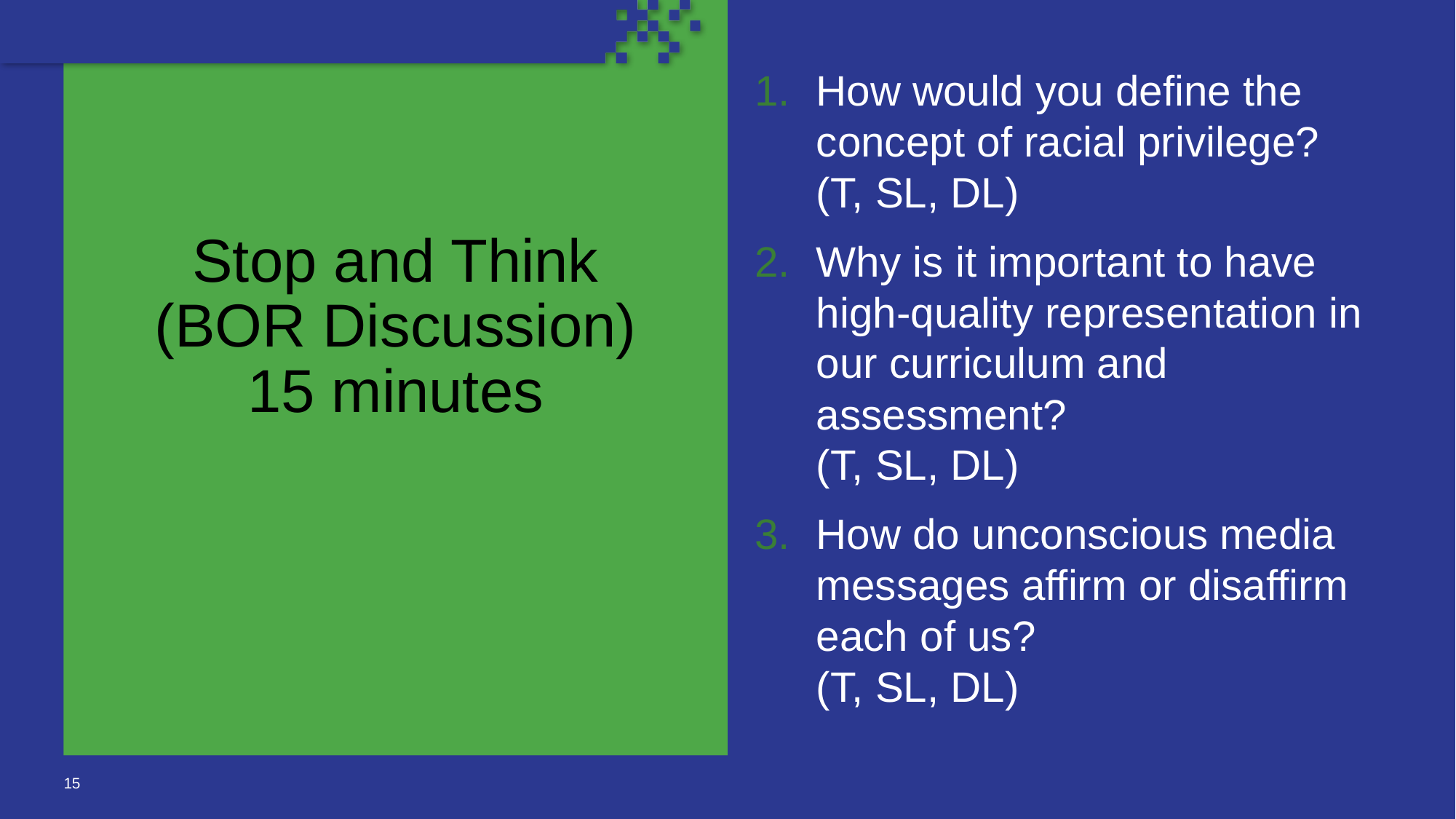

How would you define the concept of racial privilege?
(T, SL, DL)
Why is it important to have
high-quality representation in our curriculum and assessment?
(T, SL, DL)
How do unconscious media messages affirm or disaffirm each of us?
(T, SL, DL)
# Stop and Think (BOR Discussion) 15 minutes
15